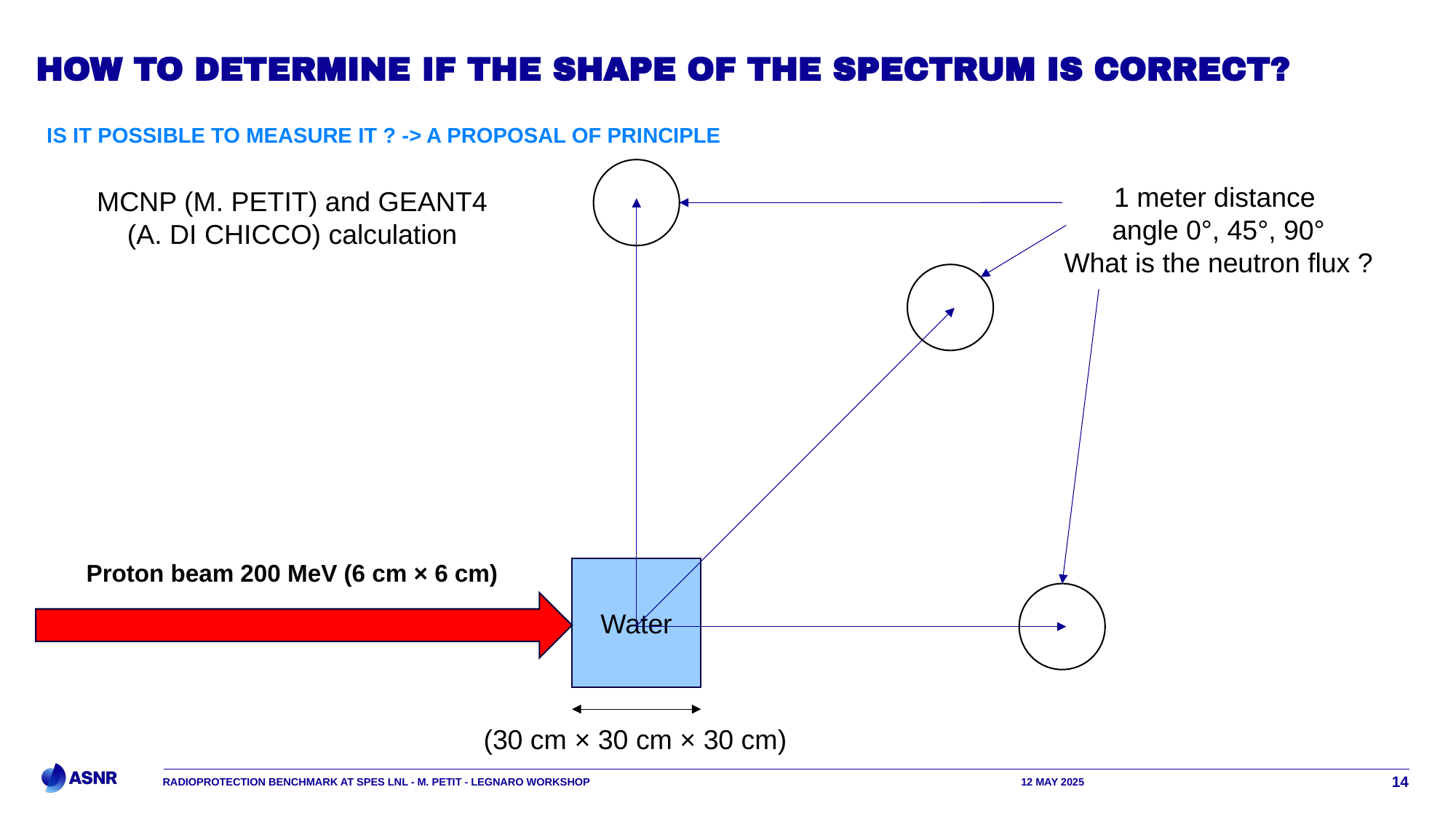

# How TO determine if the shape of the spectrum is correct?
Is it possible to measure it ? -> a proposal of principle

1 meter distance
angle 0°, 45°, 90°
What is the neutron flux ?
MCNP (M. PETIT) and GEANT4 (A. DI CHICCO) calculation

Proton beam 200 MeV (6 cm × 6 cm)
Water

(30 cm × 30 cm × 30 cm)
radioprotection benchmark at SPES LNL - M. PETIT - LEGNARO Workshop
12 May 2025
14